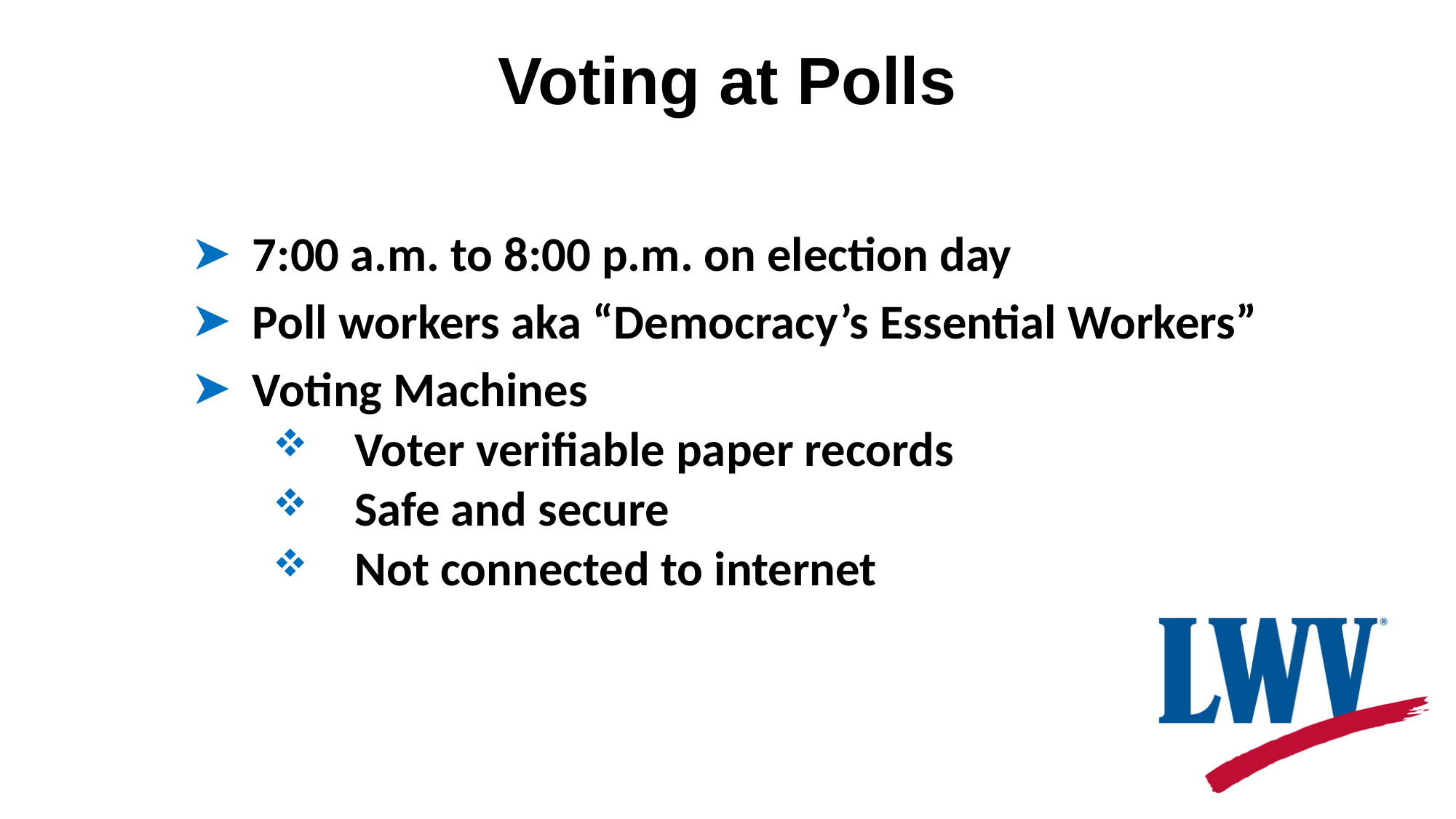

# Voting at Polls
7:00 a.m. to 8:00 p.m. on election day
Poll workers aka “Democracy’s Essential Workers”
Voting Machines
Voter verifiable paper records
Safe and secure
Not connected to internet